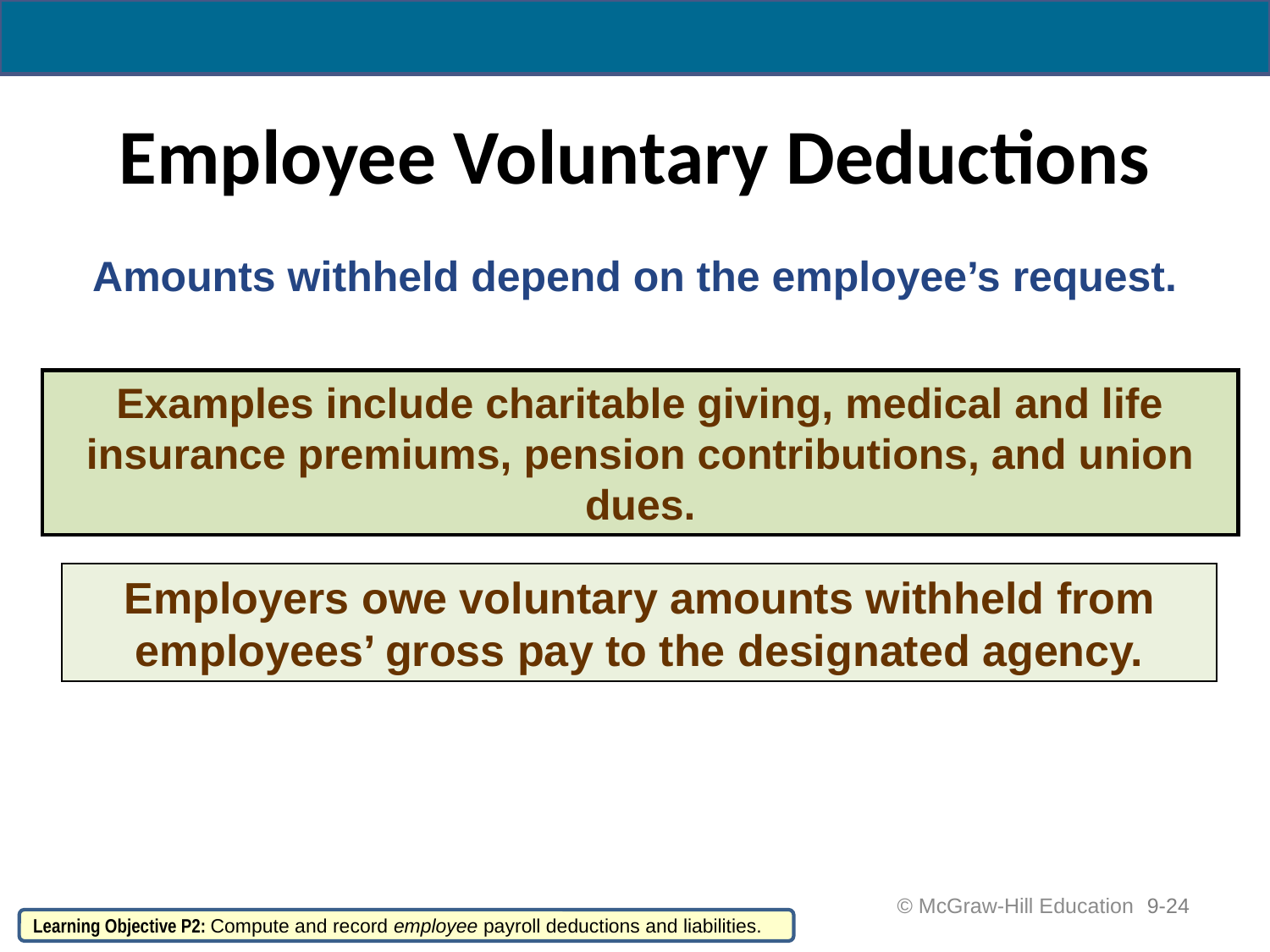

# Employee Voluntary Deductions
Amounts withheld depend on the employee’s request.
Examples include charitable giving, medical and life insurance premiums, pension contributions, and union dues.

Employers owe voluntary amounts withheld from employees’ gross pay to the designated agency.
 © McGraw-Hill Education
9-24
Learning Objective P2: Compute and record employee payroll deductions and liabilities.